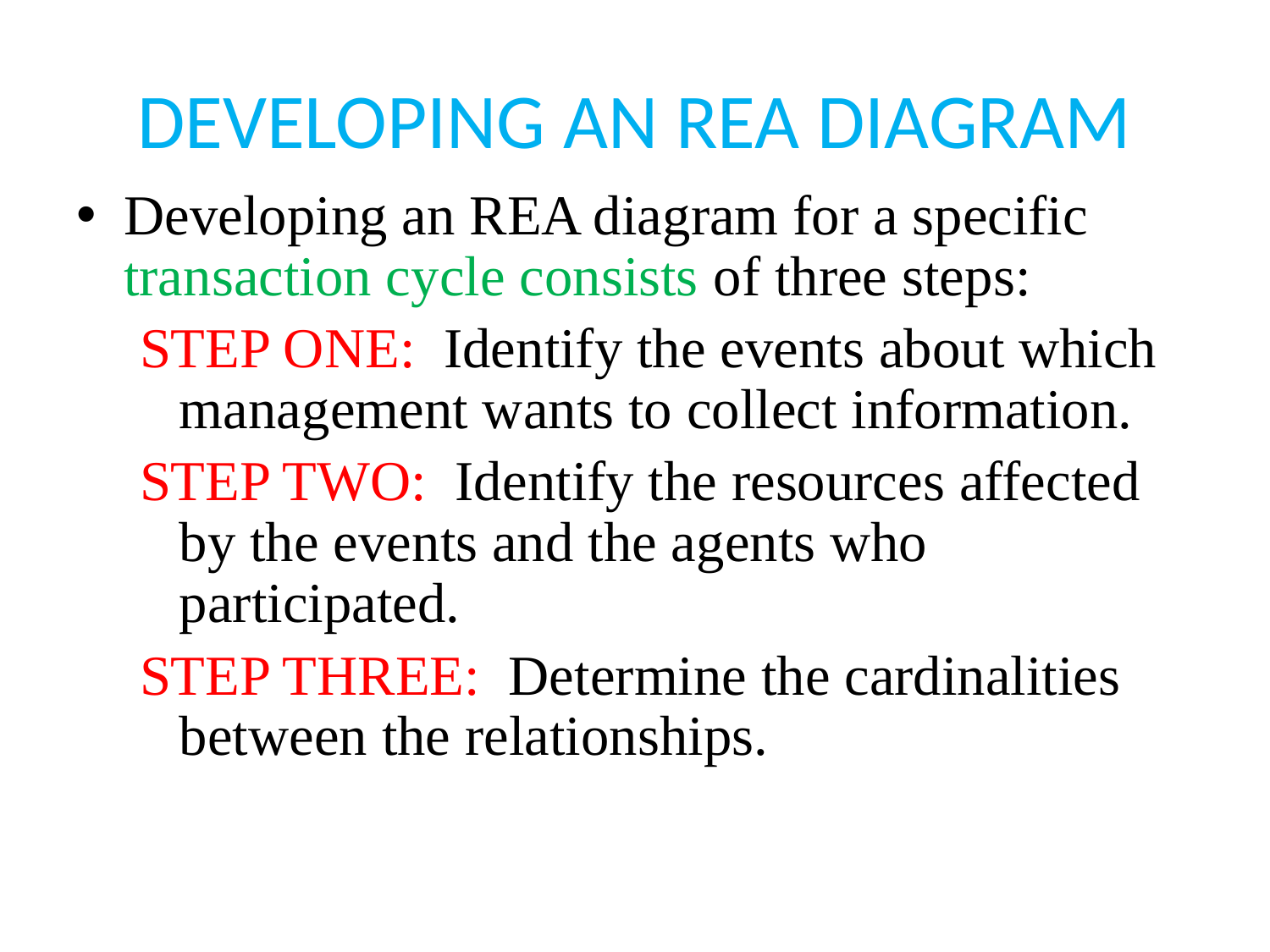

# DEVELOPING AN REA DIAGRAM
Developing an REA diagram for a specific transaction cycle consists of three steps:
STEP ONE:  Identify the events about which management wants to collect information.
STEP TWO:  Identify the resources affected by the events and the agents who participated.
STEP THREE:  Determine the cardinalities between the relationships.